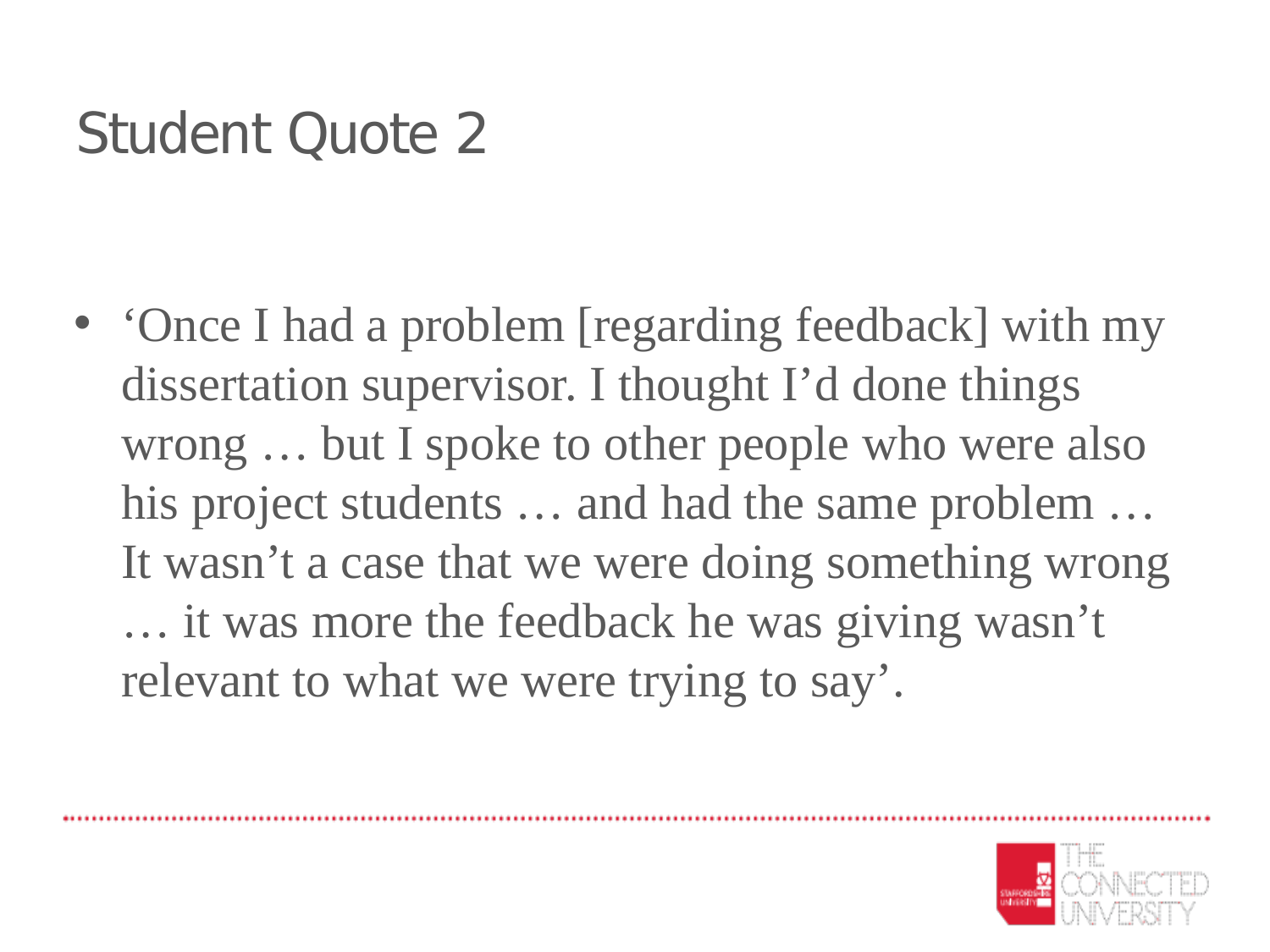

# Student Quote 2
‘Once I had a problem [regarding feedback] with my dissertation supervisor. I thought I’d done things wrong … but I spoke to other people who were also his project students … and had the same problem … It wasn’t a case that we were doing something wrong … it was more the feedback he was giving wasn’t relevant to what we were trying to say’.